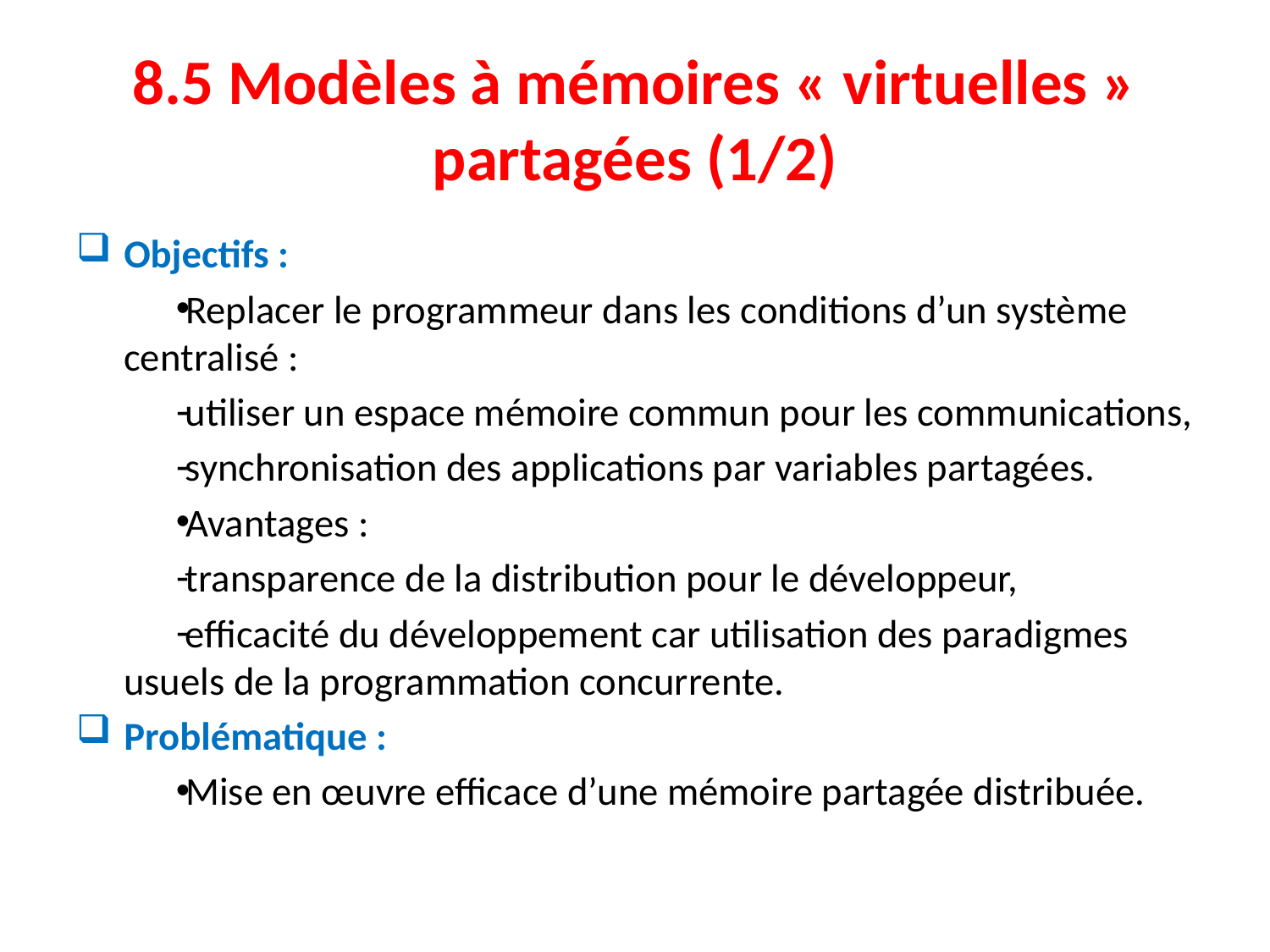

# 8.5 Modèles à mémoires « virtuelles » partagées (1/2)
Objectifs :
Replacer le programmeur dans les conditions d’un système centralisé :
utiliser un espace mémoire commun pour les communications,
synchronisation des applications par variables partagées.
Avantages :
transparence de la distribution pour le développeur,
efficacité du développement car utilisation des paradigmes usuels de la programmation concurrente.
Problématique :
Mise en œuvre efficace d’une mémoire partagée distribuée.